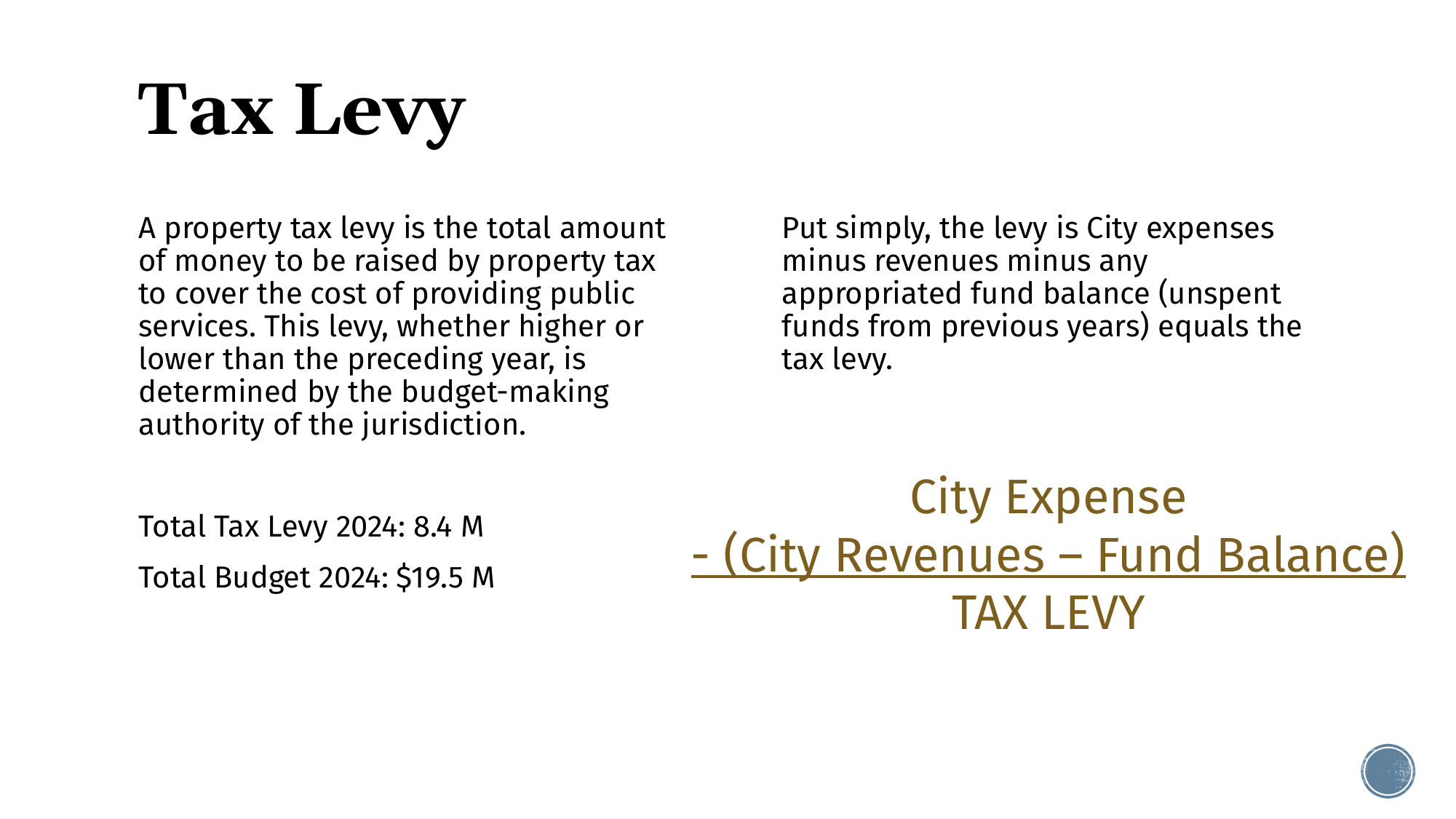

# Tax Levy
A property tax levy is the total amount of money to be raised by property tax to cover the cost of providing public services. This levy, whether higher or lower than the preceding year, is determined by the budget-making authority of the jurisdiction.

Total Tax Levy 2024: 8.4 M
Total Budget 2024: $19.5 M

Put simply, the levy is City expenses minus revenues minus any appropriated fund balance (unspent funds from previous years) equals the tax levy.
City Expense
- (City Revenues – Fund Balance)
TAX LEVY